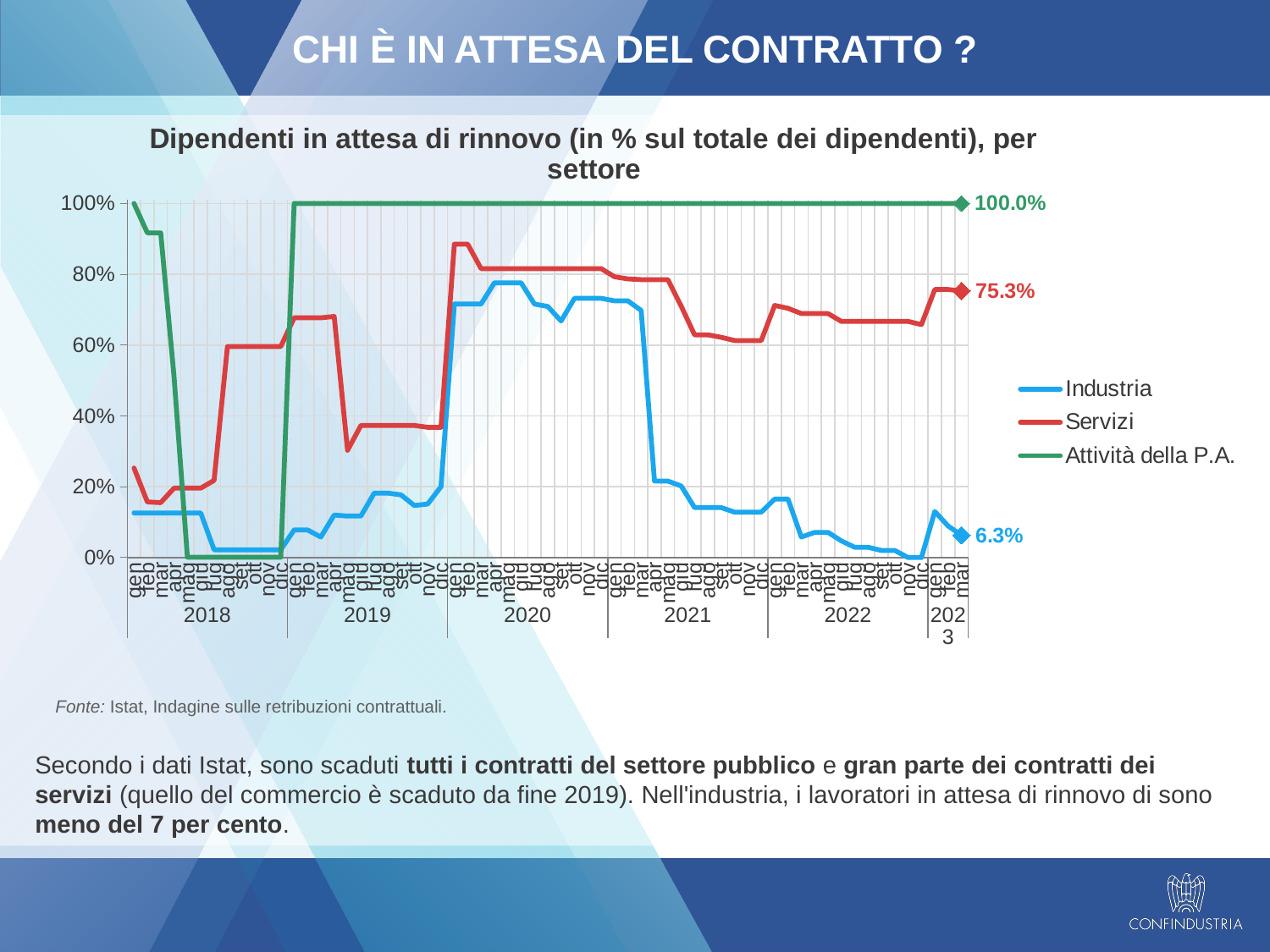

CHI È IN ATTESA DEL CONTRATTO ?

### Chart: Dipendenti in attesa di rinnovo (in % sul totale dei dipendenti), per settore

| Category | Industria | Servizi | Attività della P.A. |
|---|---|---|---|
| gen | 0.126 | 0.253 | 1.0 |
| feb | 0.126 | 0.157 | 0.917 |
| mar | 0.126 | 0.155 | 0.917 |
| apr | 0.126 | 0.196 | 0.511 |
| mag | 0.126 | 0.196 | 0.001 |
| giu | 0.126 | 0.196 | 0.001 |
| lug | 0.022000000000000002 | 0.218 | 0.001 |
| ago | 0.022000000000000002 | 0.596 | 0.001 |
| set | 0.022000000000000002 | 0.596 | 0.001 |
| ott | 0.022000000000000002 | 0.596 | 0.001 |
| nov | 0.022000000000000002 | 0.596 | 0.001 |
| dic | 0.022000000000000002 | 0.596 | 0.001 |
| gen | 0.078 | 0.677 | 1.0 |
| feb | 0.078 | 0.677 | 1.0 |
| mar | 0.057999999999999996 | 0.677 | 1.0 |
| apr | 0.12 | 0.6809999999999999 | 1.0 |
| mag | 0.11699999999999999 | 0.303 | 1.0 |
| giu | 0.11699999999999999 | 0.373 | 1.0 |
| lug | 0.182 | 0.373 | 1.0 |
| ago | 0.182 | 0.373 | 1.0 |
| set | 0.177 | 0.373 | 1.0 |
| ott | 0.147 | 0.373 | 1.0 |
| nov | 0.151 | 0.368 | 1.0 |
| dic | 0.2 | 0.368 | 1.0 |
| gen | 0.716 | 0.885 | 1.0 |
| feb | 0.716 | 0.885 | 1.0 |
| mar | 0.716 | 0.816 | 1.0 |
| apr | 0.7759999999999999 | 0.816 | 1.0 |
| mag | 0.7759999999999999 | 0.816 | 1.0 |
| giu | 0.7759999999999999 | 0.816 | 1.0 |
| lug | 0.716 | 0.816 | 1.0 |
| ago | 0.7090000000000001 | 0.816 | 1.0 |
| set | 0.6679999999999999 | 0.816 | 1.0 |
| ott | 0.732 | 0.816 | 1.0 |
| nov | 0.732 | 0.816 | 1.0 |
| dic | 0.732 | 0.816 | 1.0 |
| gen | 0.725 | 0.7929999999999999 | 1.0 |
| feb | 0.725 | 0.787 | 1.0 |
| mar | 0.698 | 0.785 | 1.0 |
| apr | 0.21600000000000003 | 0.785 | 1.0 |
| mag | 0.21600000000000003 | 0.785 | 1.0 |
| giu | 0.20199999999999999 | 0.71 | 1.0 |
| lug | 0.141 | 0.629 | 1.0 |
| ago | 0.141 | 0.629 | 1.0 |
| set | 0.141 | 0.622 | 1.0 |
| ott | 0.128 | 0.613 | 1.0 |
| nov | 0.128 | 0.613 | 1.0 |
| dic | 0.128 | 0.613 | 1.0 |
| gen | 0.165 | 0.7120000000000001 | 1.0 |
| feb | 0.165 | 0.7040000000000001 | 1.0 |
| mar | 0.057999999999999996 | 0.6890000000000001 | 1.0 |
| apr | 0.071 | 0.6890000000000001 | 1.0 |
| mag | 0.071 | 0.6890000000000001 | 1.0 |
| giu | 0.047 | 0.667 | 1.0 |
| lug | 0.029 | 0.667 | 1.0 |
| ago | 0.029 | 0.667 | 1.0 |
| set | 0.02 | 0.667 | 1.0 |
| ott | 0.02 | 0.667 | 1.0 |
| nov | 0.0 | 0.667 | 1.0 |
| dic | 0.0 | 0.658 | 1.0 |
| gen | 0.13 | 0.757 | 1.0 |
| feb | 0.089 | 0.757 | 1.0 |
| mar | 0.063 | 0.753 | 1.0 |
Fonte: Istat, Indagine sulle retribuzioni contrattuali.
Secondo i dati Istat, sono scaduti tutti i contratti del settore pubblico e gran parte dei contratti dei servizi (quello del commercio è scaduto da fine 2019). Nell'industria, i lavoratori in attesa di rinnovo di sono meno del 7 per cento.
12